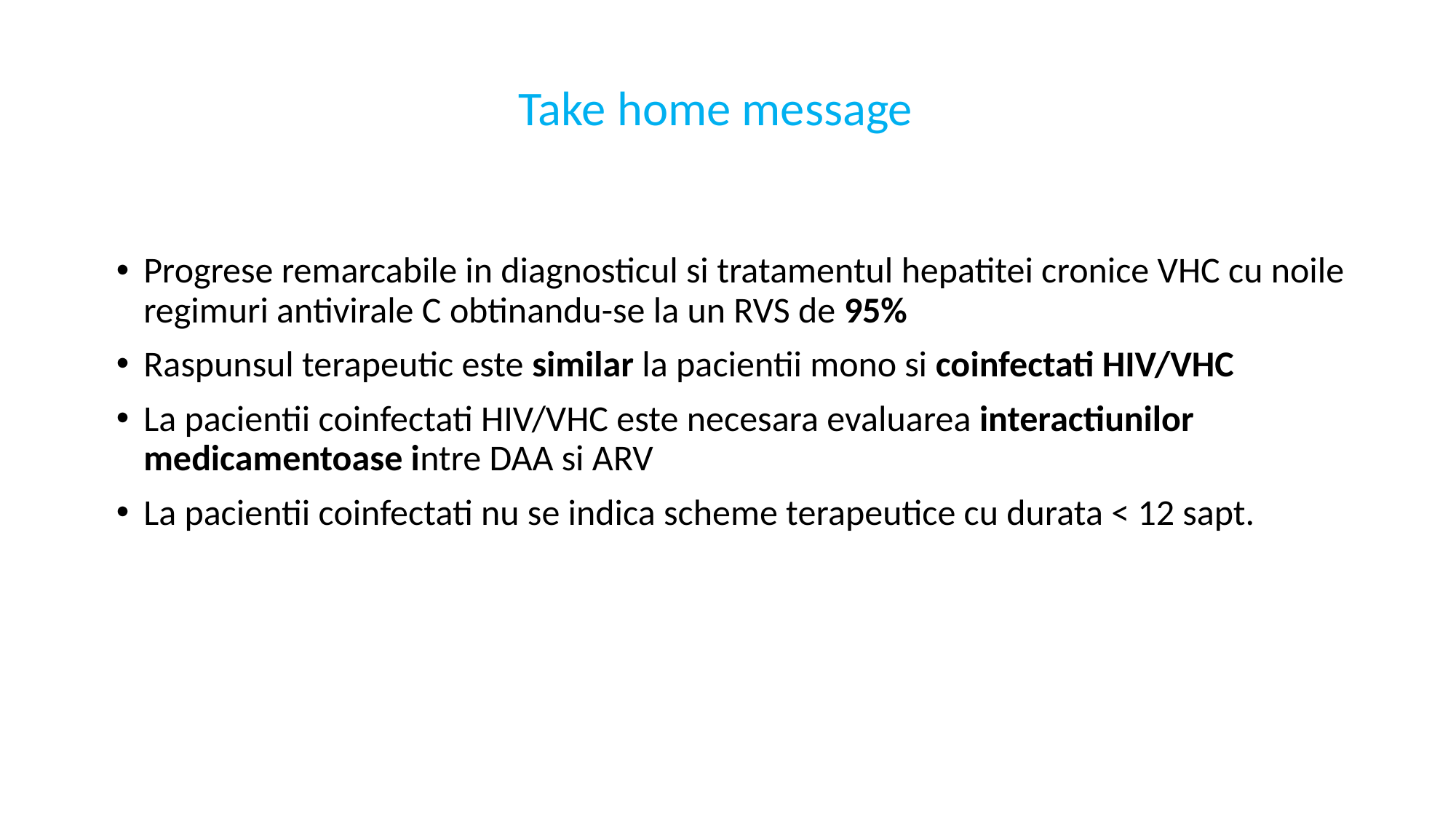

# Take home message
Progrese remarcabile in diagnosticul si tratamentul hepatitei cronice VHC cu noile regimuri antivirale C obtinandu-se la un RVS de 95%
Raspunsul terapeutic este similar la pacientii mono si coinfectati HIV/VHC
La pacientii coinfectati HIV/VHC este necesara evaluarea interactiunilor medicamentoase intre DAA si ARV
La pacientii coinfectati nu se indica scheme terapeutice cu durata < 12 sapt.